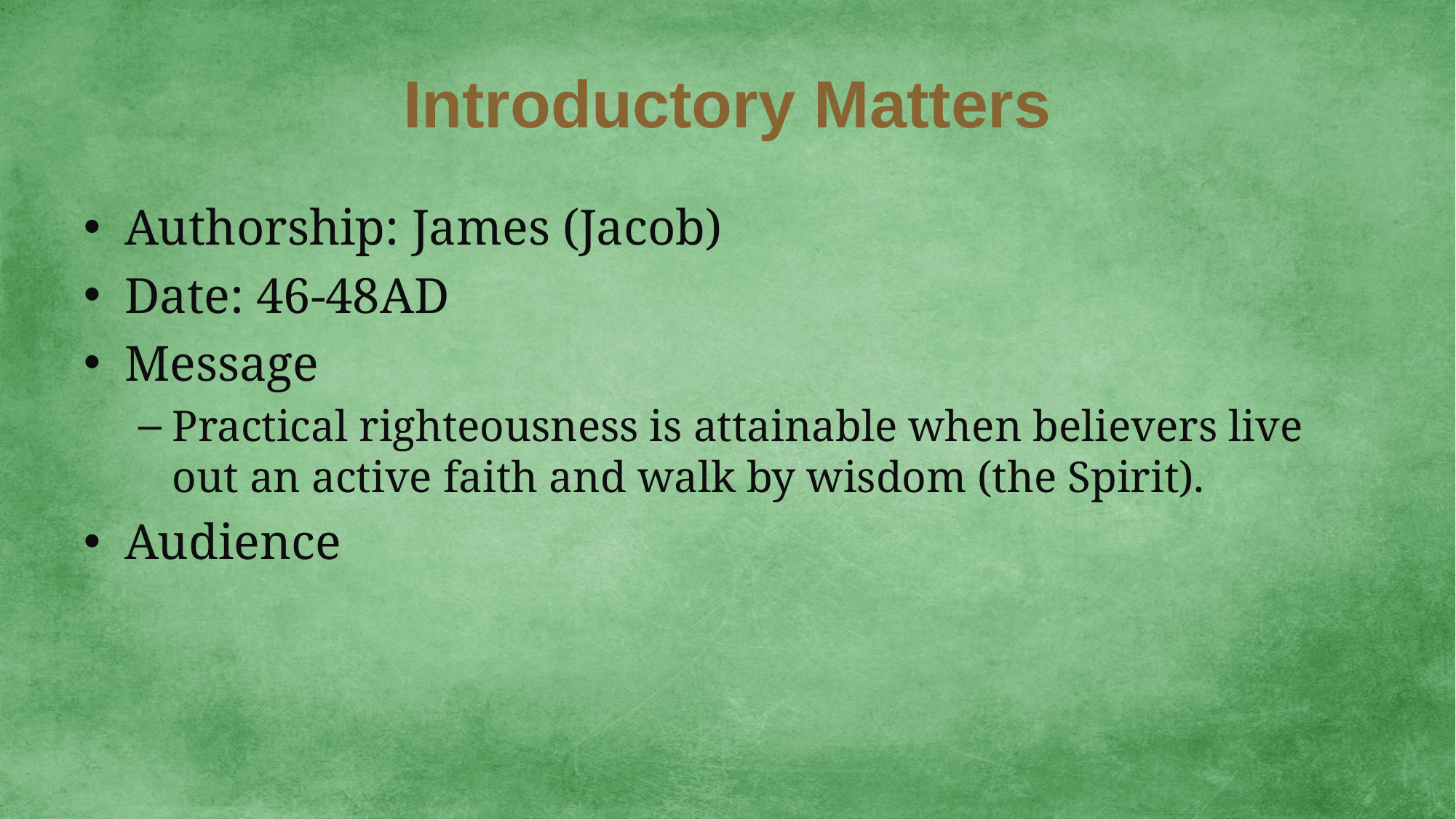

# Introductory Matters
Authorship: James (Jacob)
Date: 46-48AD
Message
Practical righteousness is attainable when believers live out an active faith and walk by wisdom (the Spirit).
Audience